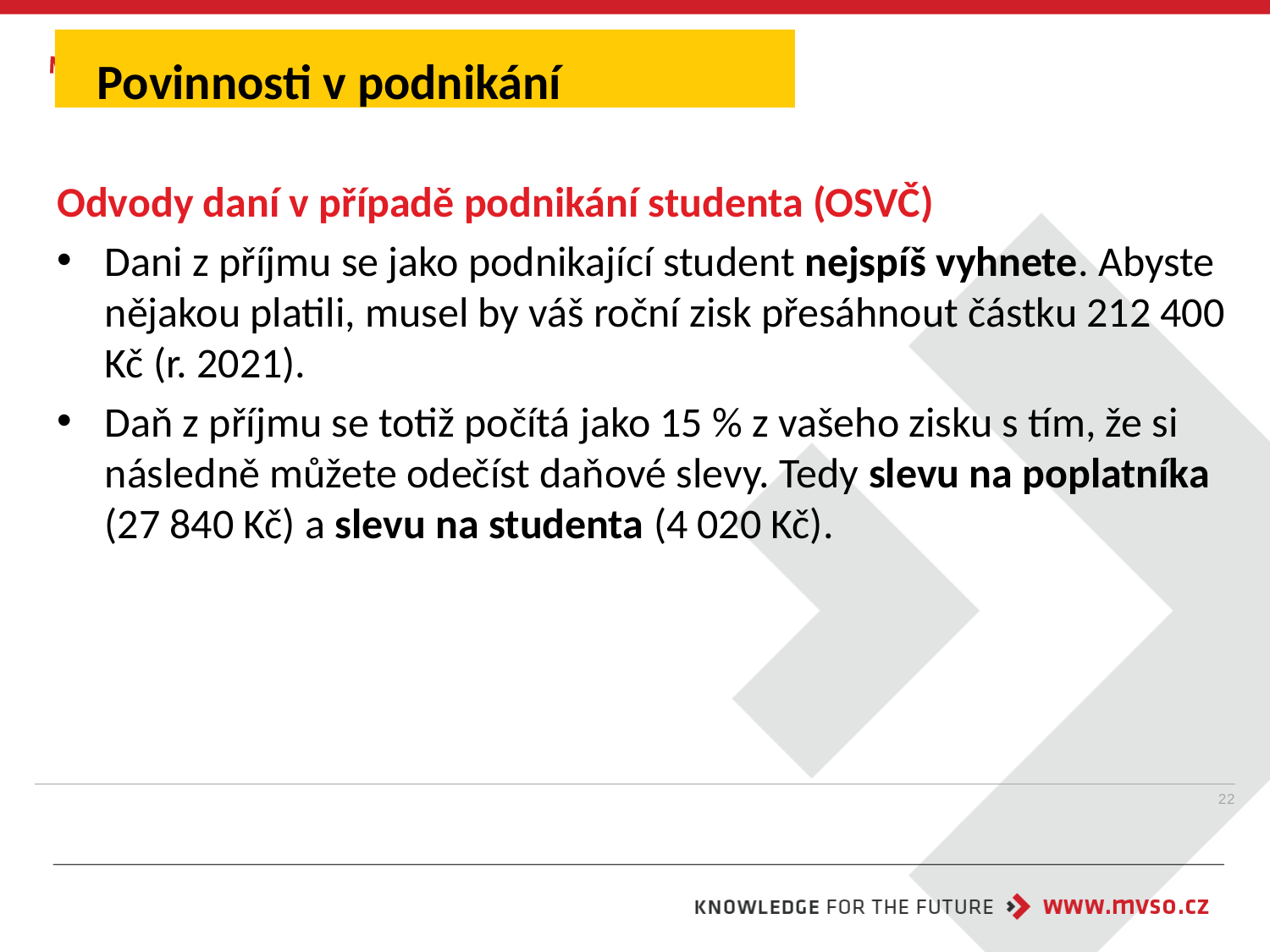

Povinnosti v podnikání
Odvody daní v případě podnikání studenta (OSVČ)
Dani z příjmu se jako podnikající student nejspíš vyhnete. Abyste nějakou platili, musel by váš roční zisk přesáhnout částku 212 400 Kč (r. 2021).
Daň z příjmu se totiž počítá jako 15 % z vašeho zisku s tím, že si následně můžete odečíst daňové slevy. Tedy slevu na poplatníka (27 840 Kč) a slevu na studenta (4 020 Kč).
22